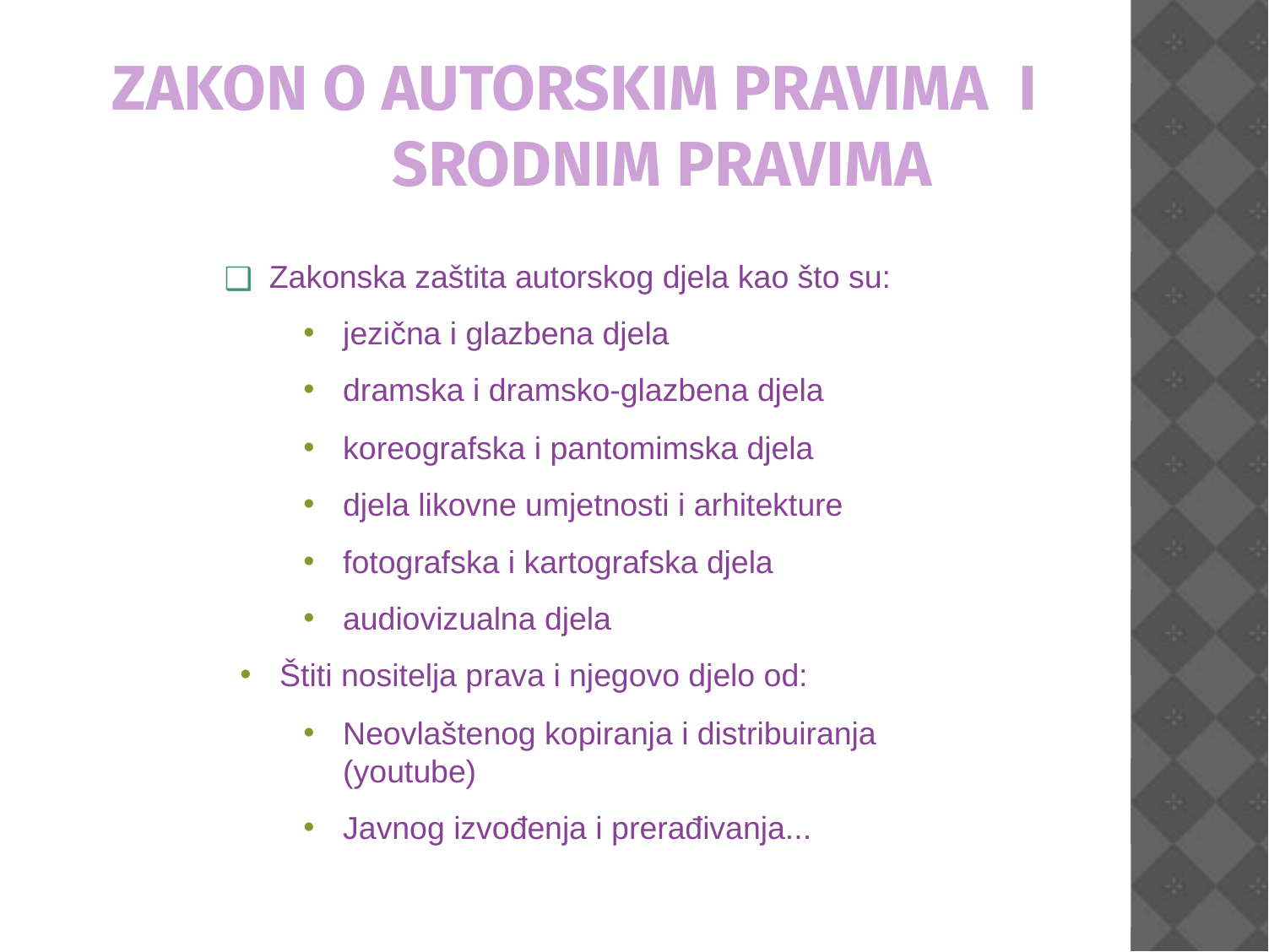

ZAKON O AUTORSKIM PRAVIMA  I  SRODNIM PRAVIMA
Zakonska zaštita autorskog djela kao što su:
jezična i glazbena djela
dramska i dramsko-glazbena djela
koreografska i pantomimska djela
djela likovne umjetnosti i arhitekture
fotografska i kartografska djela
audiovizualna djela
Štiti nositelja prava i njegovo djelo od:
Neovlaštenog kopiranja i distribuiranja (youtube)
Javnog izvođenja i prerađivanja...